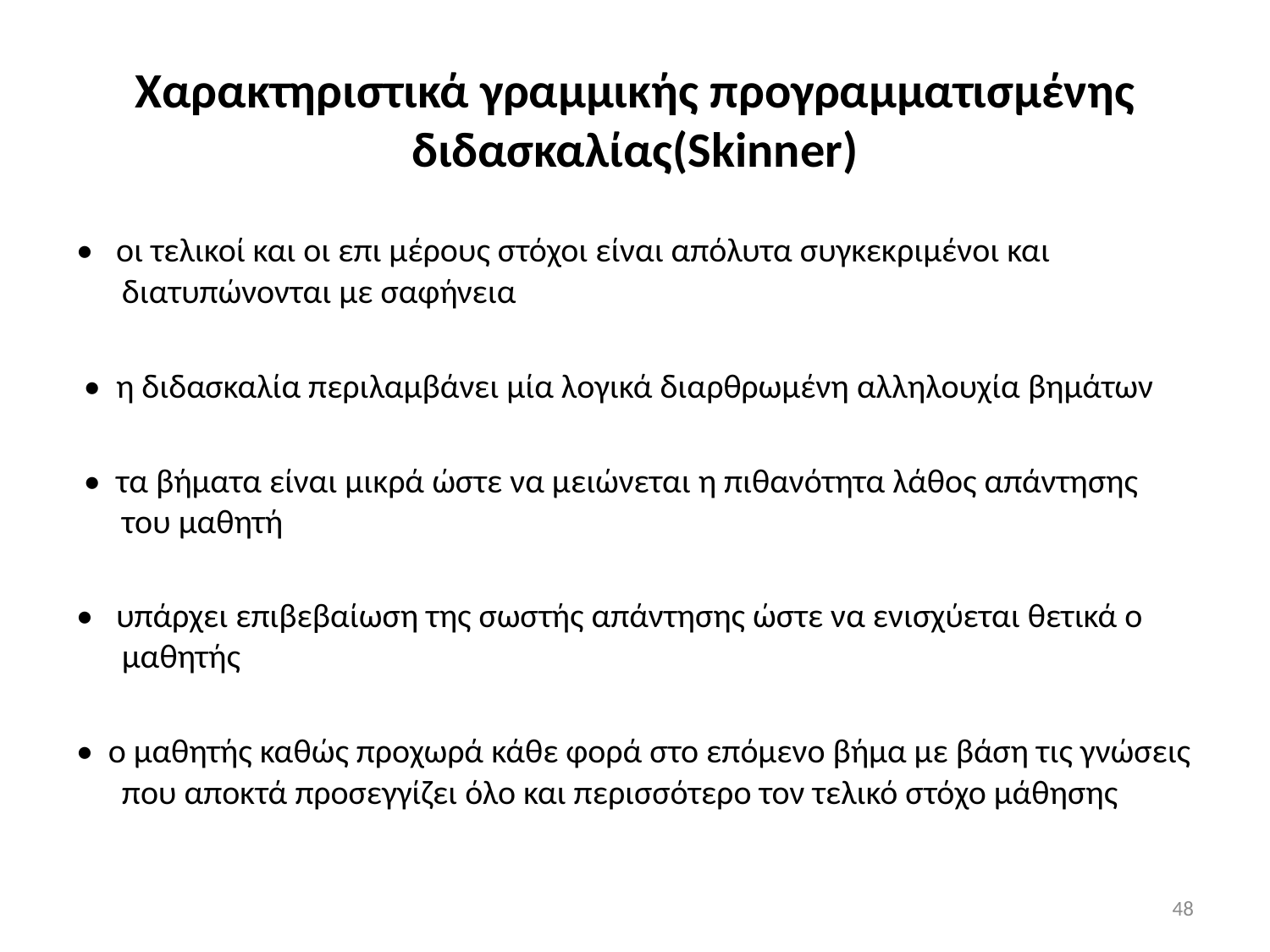

# Χαρακτηριστικά γραμμικής προγραμματισμένης διδασκαλίας(Skinner)
•   οι τελικοί και οι επι μέρους στόχοι είναι απόλυτα συγκεκριμένοι και διατυπώνονται με σαφήνεια

 •  η διδασκαλία περιλαμβάνει μία λογικά διαρθρωμένη αλληλουχία βημάτων

 •  τα βήματα είναι μικρά ώστε να μειώνεται η πιθανότητα λάθος απάντησης του μαθητή

•   υπάρχει επιβεβαίωση της σωστής απάντησης ώστε να ενισχύεται θετικά ο μαθητής

•  ο μαθητής καθώς προχωρά κάθε φορά στο επόμενο βήμα με βάση τις γνώσεις που αποκτά προσεγγίζει όλο και περισσότερο τον τελικό στόχο μάθησης

48